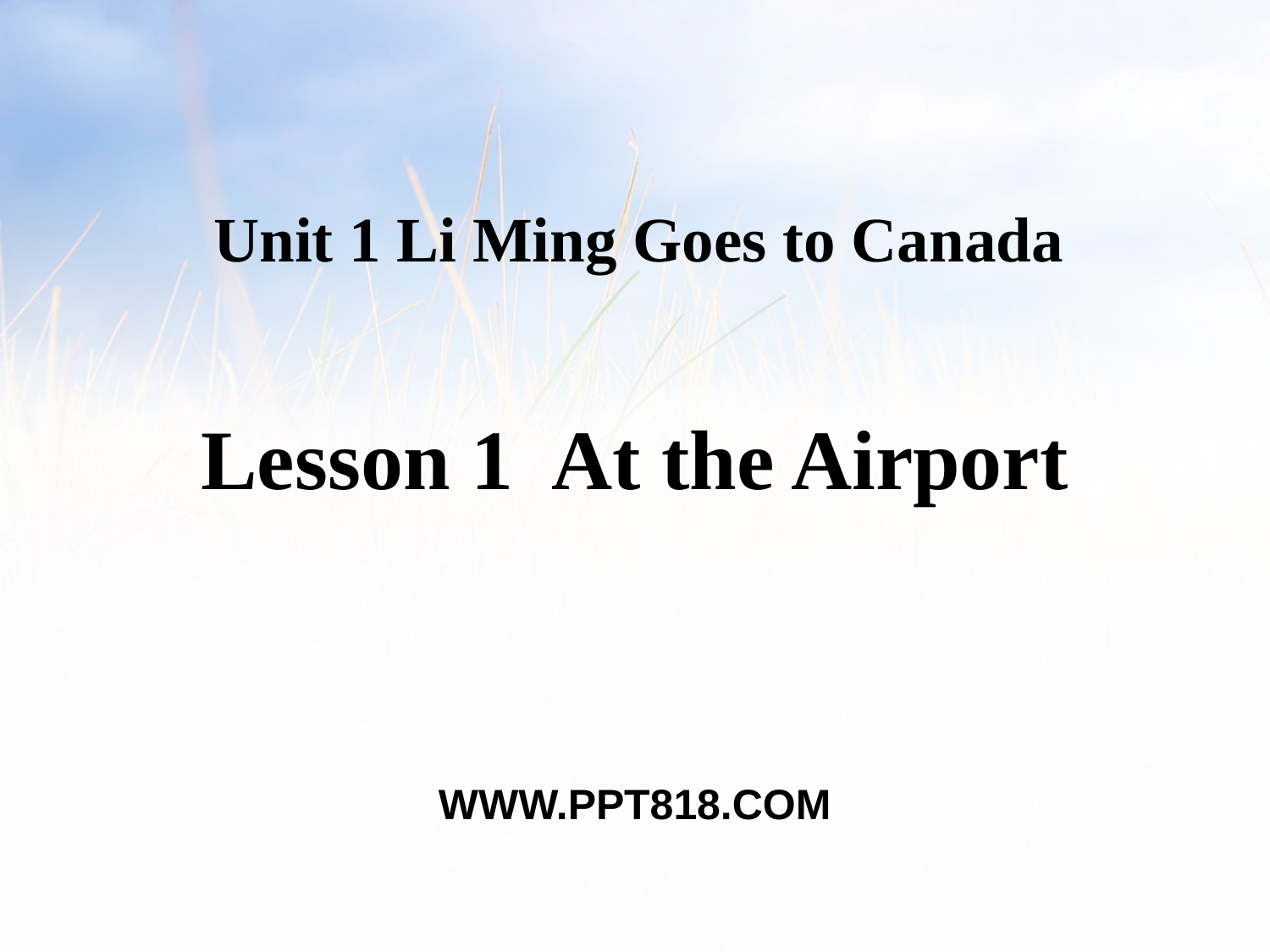

Unit 1 Li Ming Goes to Canada
Lesson 1  At the Airport
WWW.PPT818.COM